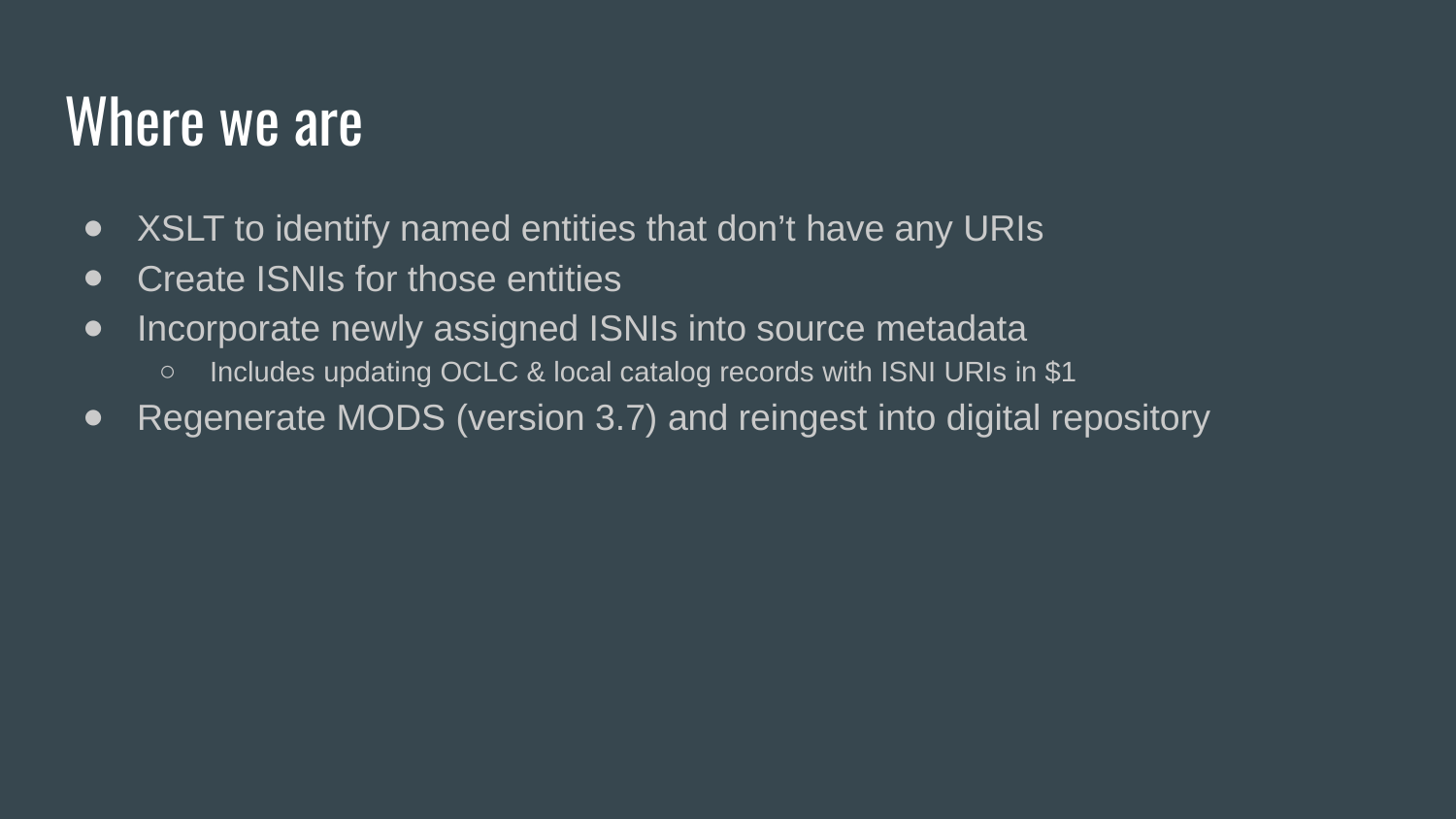

# Where we are
XSLT to identify named entities that don’t have any URIs
Create ISNIs for those entities
Incorporate newly assigned ISNIs into source metadata
Includes updating OCLC & local catalog records with ISNI URIs in $1
Regenerate MODS (version 3.7) and reingest into digital repository